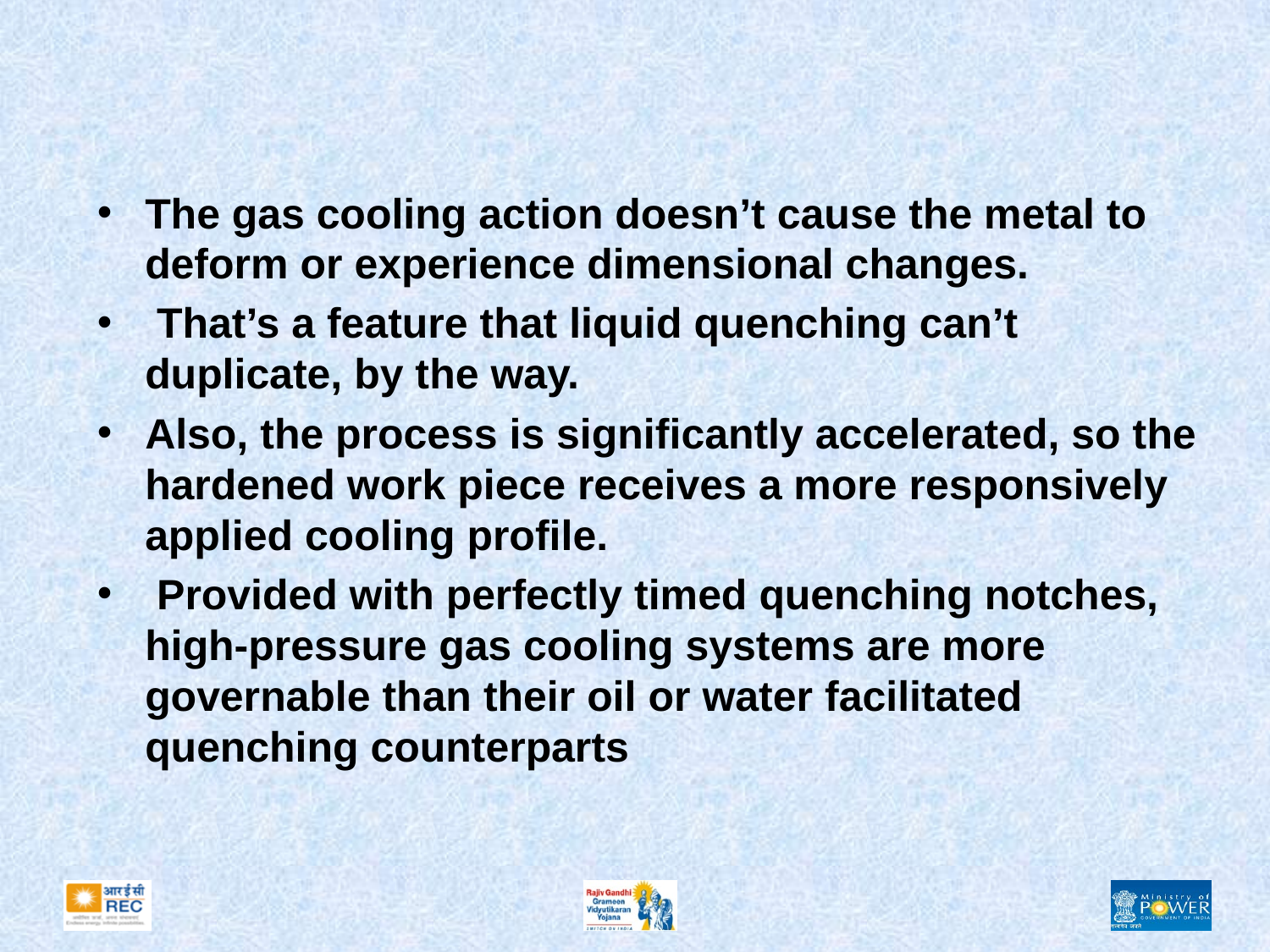

#
The gas cooling action doesn’t cause the metal to deform or experience dimensional changes.
 That’s a feature that liquid quenching can’t duplicate, by the way.
Also, the process is significantly accelerated, so the hardened work piece receives a more responsively applied cooling profile.
 Provided with perfectly timed quenching notches, high-pressure gas cooling systems are more governable than their oil or water facilitated quenching counterparts